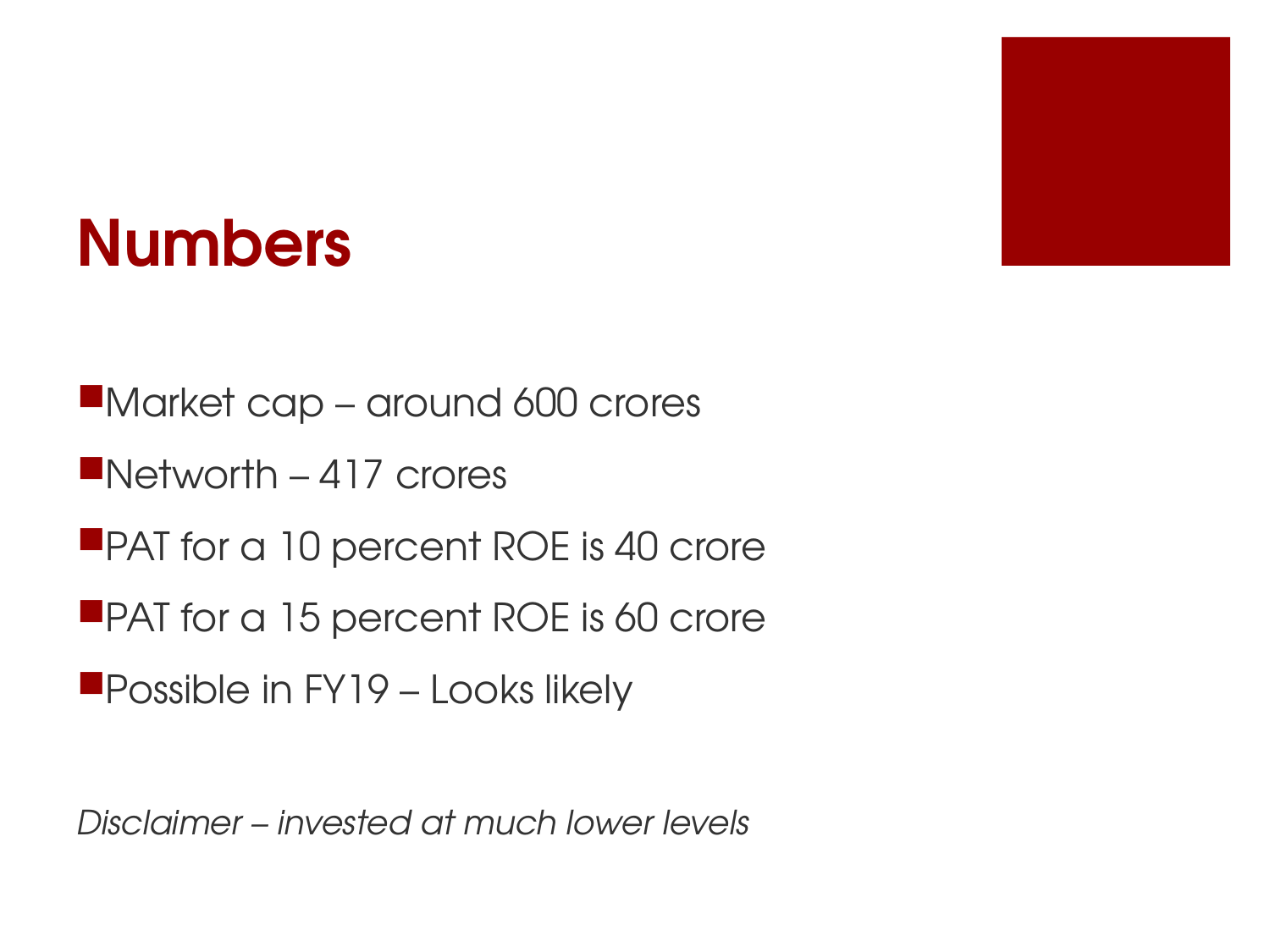

# Numbers

Market cap – around 600 crores
Networth – 417 crores
PAT for a 10 percent ROE is 40 crore
PAT for a 15 percent ROE is 60 crore
Possible in FY19 – Looks likely

Disclaimer – invested at much lower levels